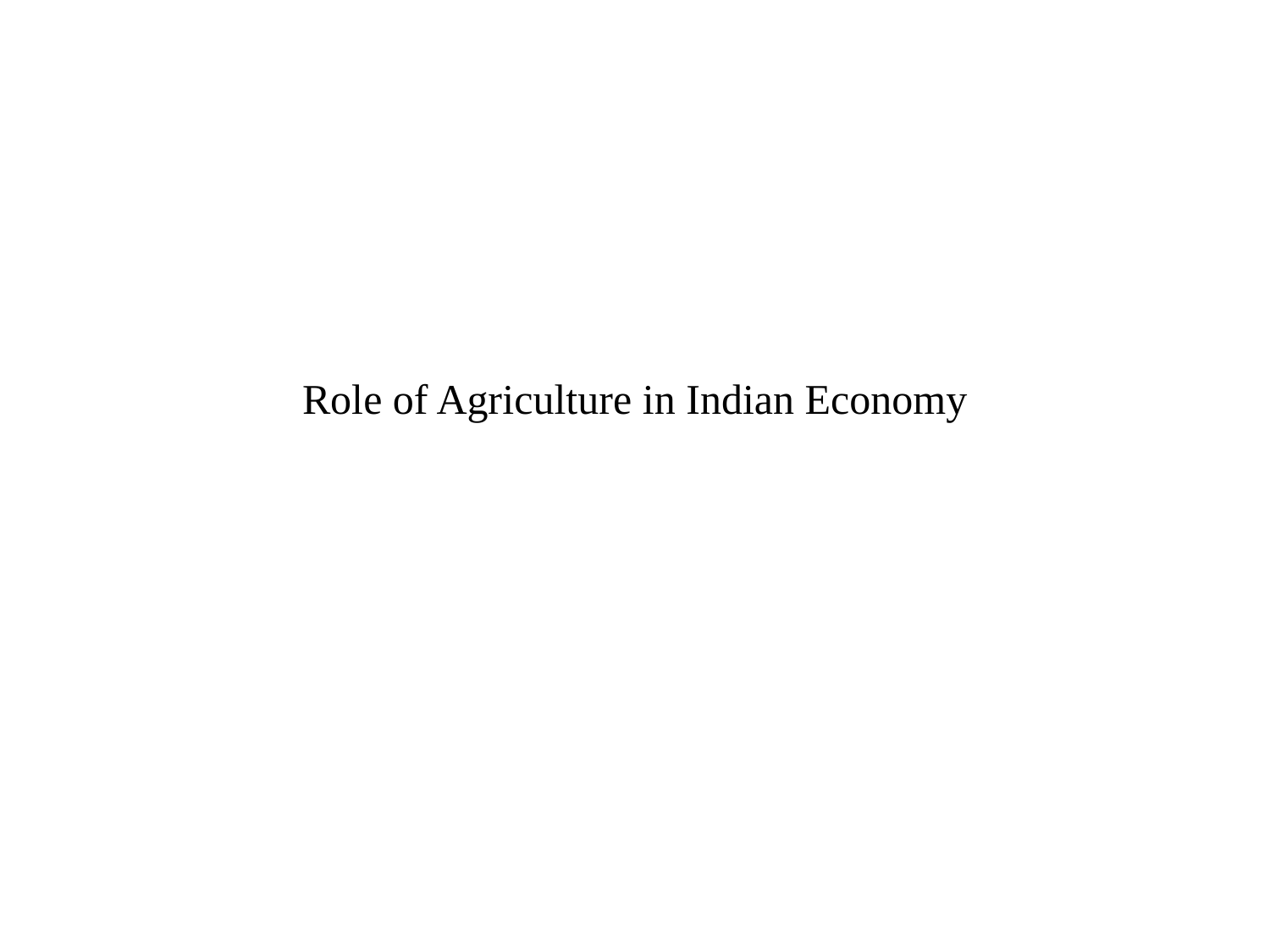

# Role of Agriculture in Indian Economy